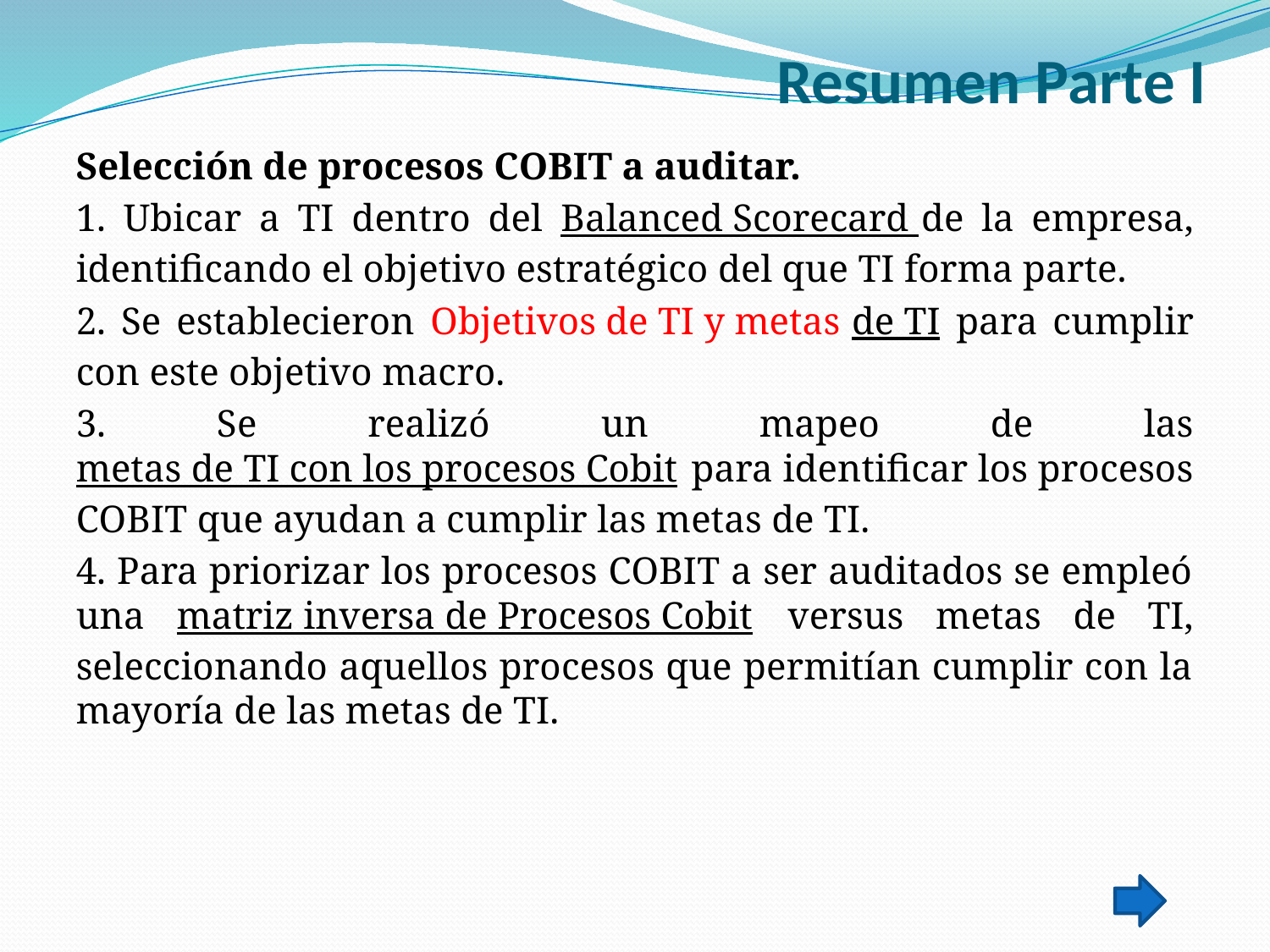

# Resumen Parte I
Selección de procesos COBIT a auditar.
1. Ubicar a TI dentro del Balanced Scorecard de la empresa, identificando el objetivo estratégico del que TI forma parte.
2. Se establecieron Objetivos de TI y metas de TI para cumplir con este objetivo macro.
3. Se realizó un mapeo de las metas de TI con los procesos Cobit para identificar los procesos COBIT que ayudan a cumplir las metas de TI.
4. Para priorizar los procesos COBIT a ser auditados se empleó una matriz inversa de Procesos Cobit versus metas de TI, seleccionando aquellos procesos que permitían cumplir con la mayoría de las metas de TI.